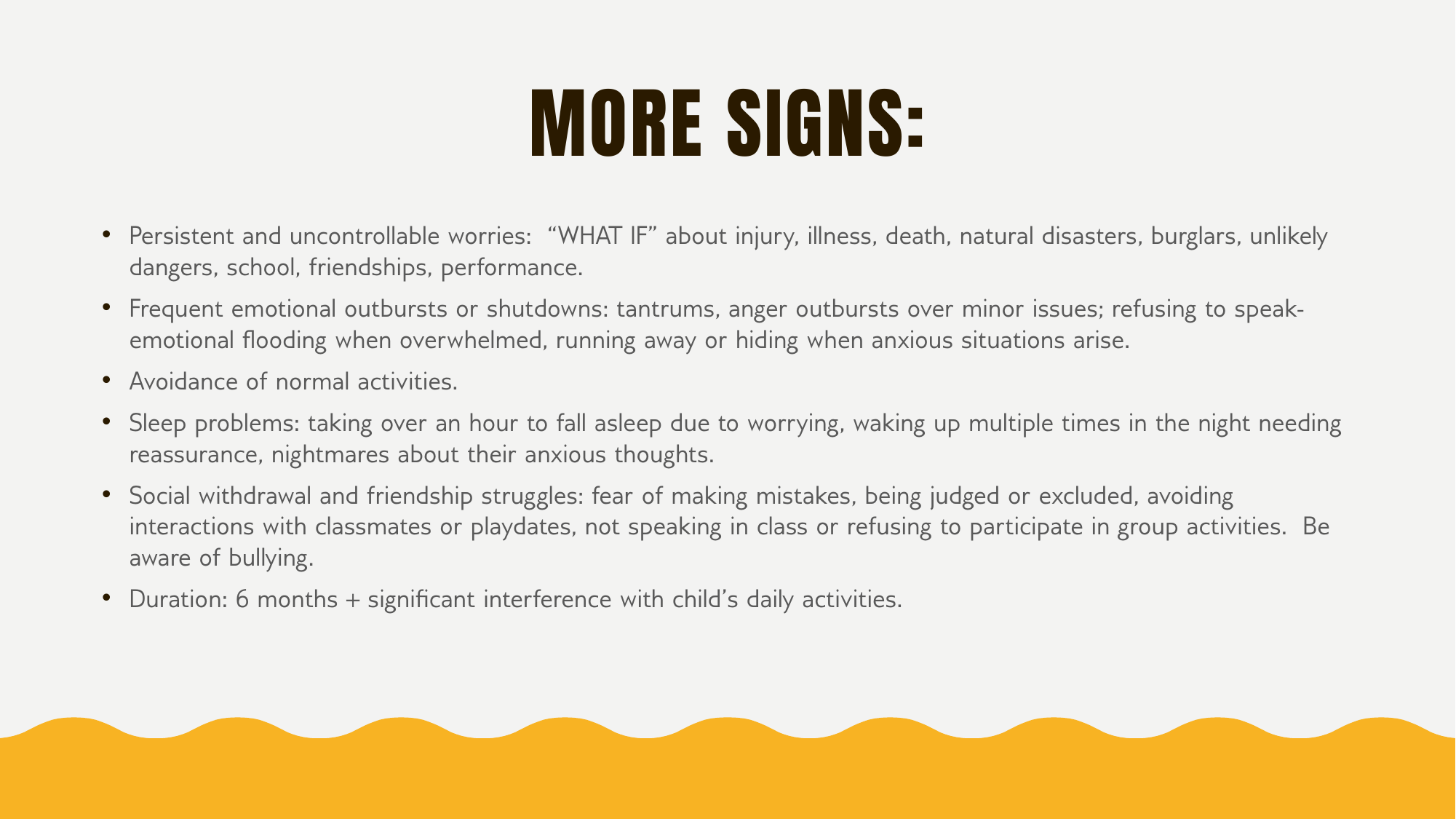

# More signs:
Persistent and uncontrollable worries:  “WHAT IF” about injury, illness, death, natural disasters, burglars, unlikely dangers, school, friendships, performance.
Frequent emotional outbursts or shutdowns: tantrums, anger outbursts over minor issues; refusing to speak- emotional flooding when overwhelmed, running away or hiding when anxious situations arise.
Avoidance of normal activities.
Sleep problems: taking over an hour to fall asleep due to worrying, waking up multiple times in the night needing reassurance, nightmares about their anxious thoughts.
Social withdrawal and friendship struggles: fear of making mistakes, being judged or excluded, avoiding interactions with classmates or playdates, not speaking in class or refusing to participate in group activities.  Be aware of bullying.
Duration: 6 months + significant interference with child’s daily activities.